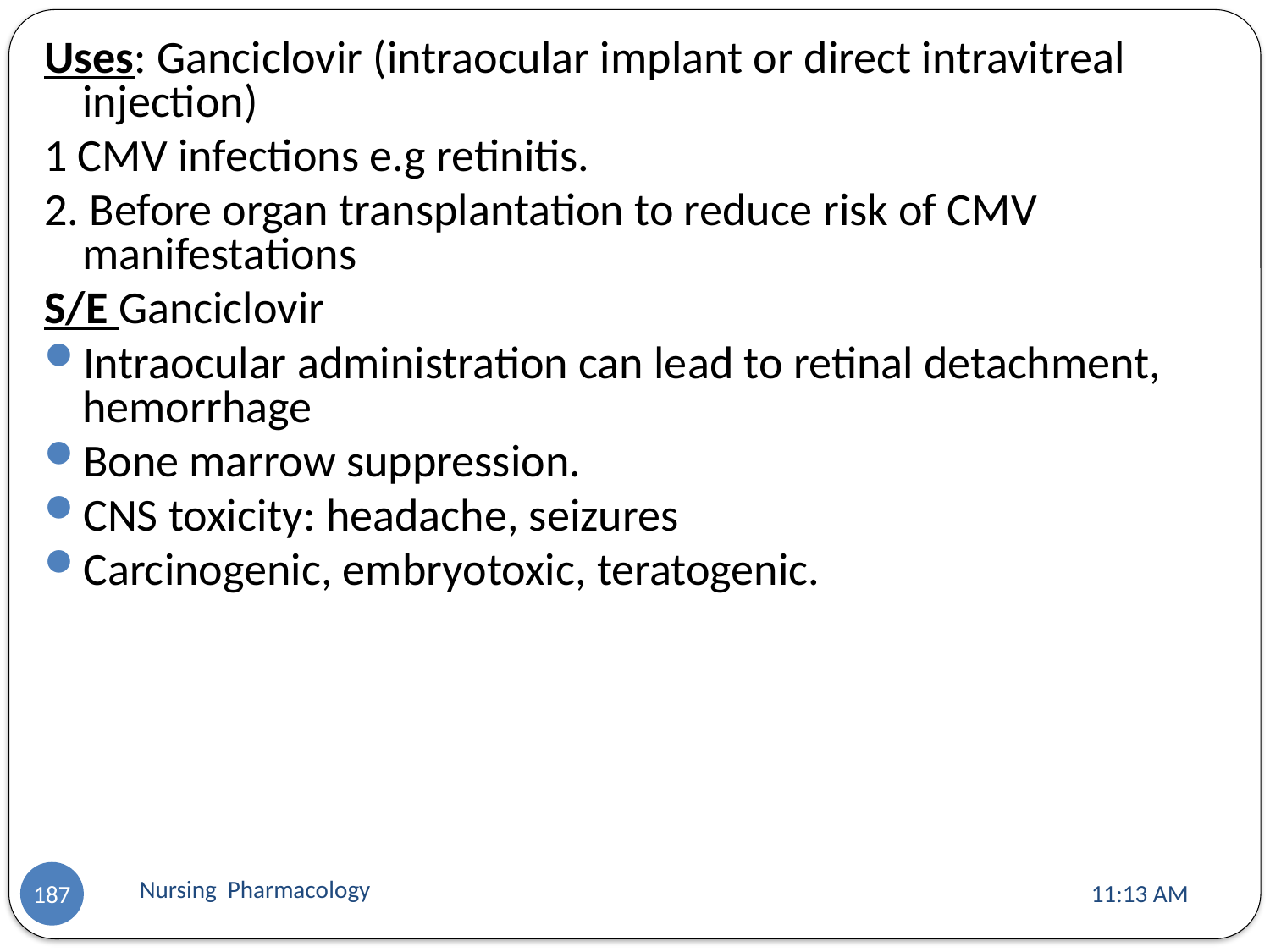

Uses: Ganciclovir (intraocular implant or direct intravitreal injection)
1 CMV infections e.g retinitis.
2. Before organ transplantation to reduce risk of CMV manifestations
S/E Ganciclovir
Intraocular administration can lead to retinal detachment, hemorrhage
Bone marrow suppression.
CNS toxicity: headache, seizures
Carcinogenic, embryotoxic, teratogenic.

Nursing  Pharmacology
11:13 AM
187